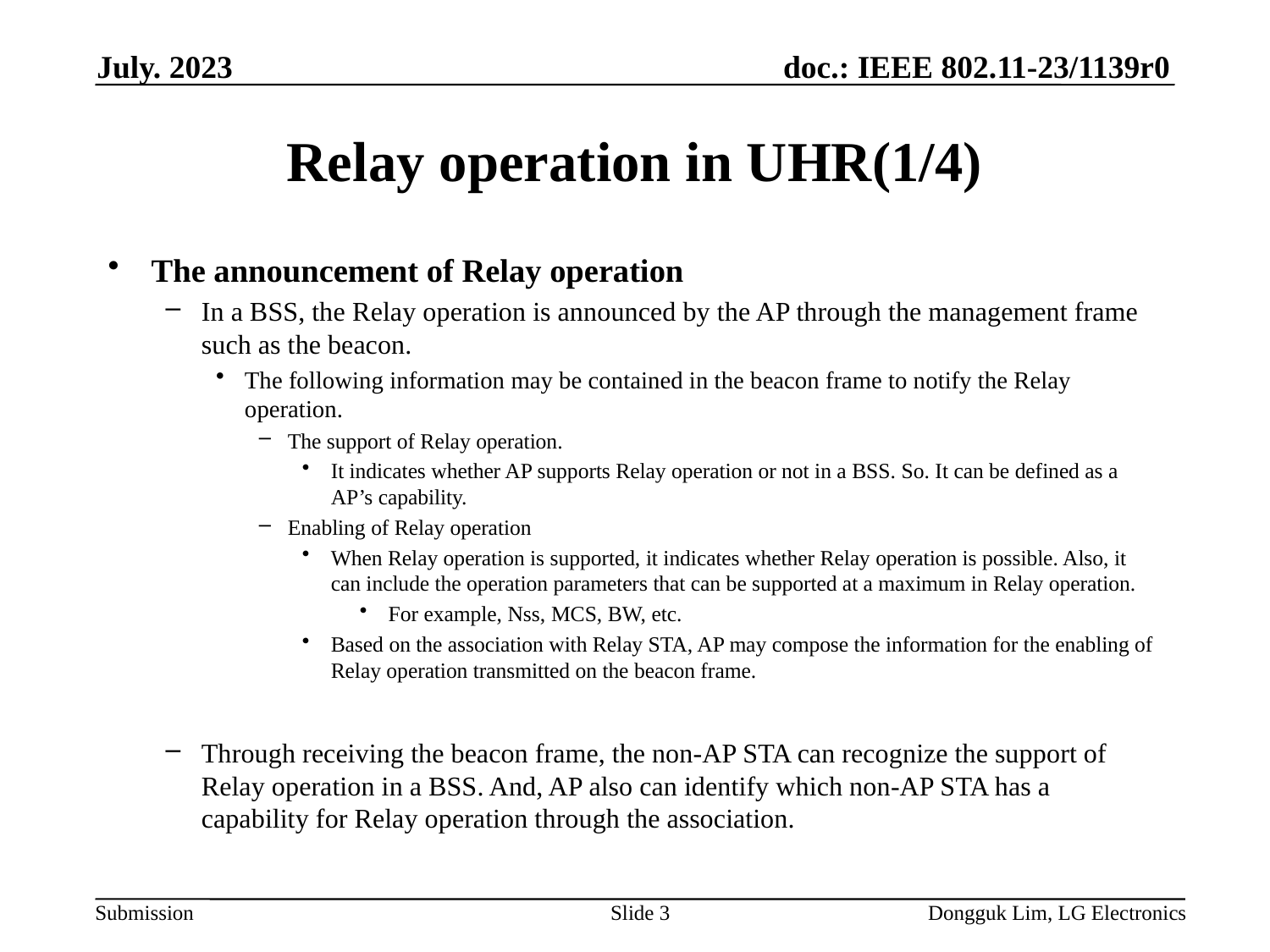

July. 2023
# Relay operation in UHR(1/4)
The announcement of Relay operation
In a BSS, the Relay operation is announced by the AP through the management frame such as the beacon.
The following information may be contained in the beacon frame to notify the Relay operation.
The support of Relay operation.
It indicates whether AP supports Relay operation or not in a BSS. So. It can be defined as a AP’s capability.
Enabling of Relay operation
When Relay operation is supported, it indicates whether Relay operation is possible. Also, it can include the operation parameters that can be supported at a maximum in Relay operation.
For example, Nss, MCS, BW, etc.
Based on the association with Relay STA, AP may compose the information for the enabling of Relay operation transmitted on the beacon frame.

Through receiving the beacon frame, the non-AP STA can recognize the support of Relay operation in a BSS. And, AP also can identify which non-AP STA has a capability for Relay operation through the association.
Slide 3
Dongguk Lim, LG Electronics